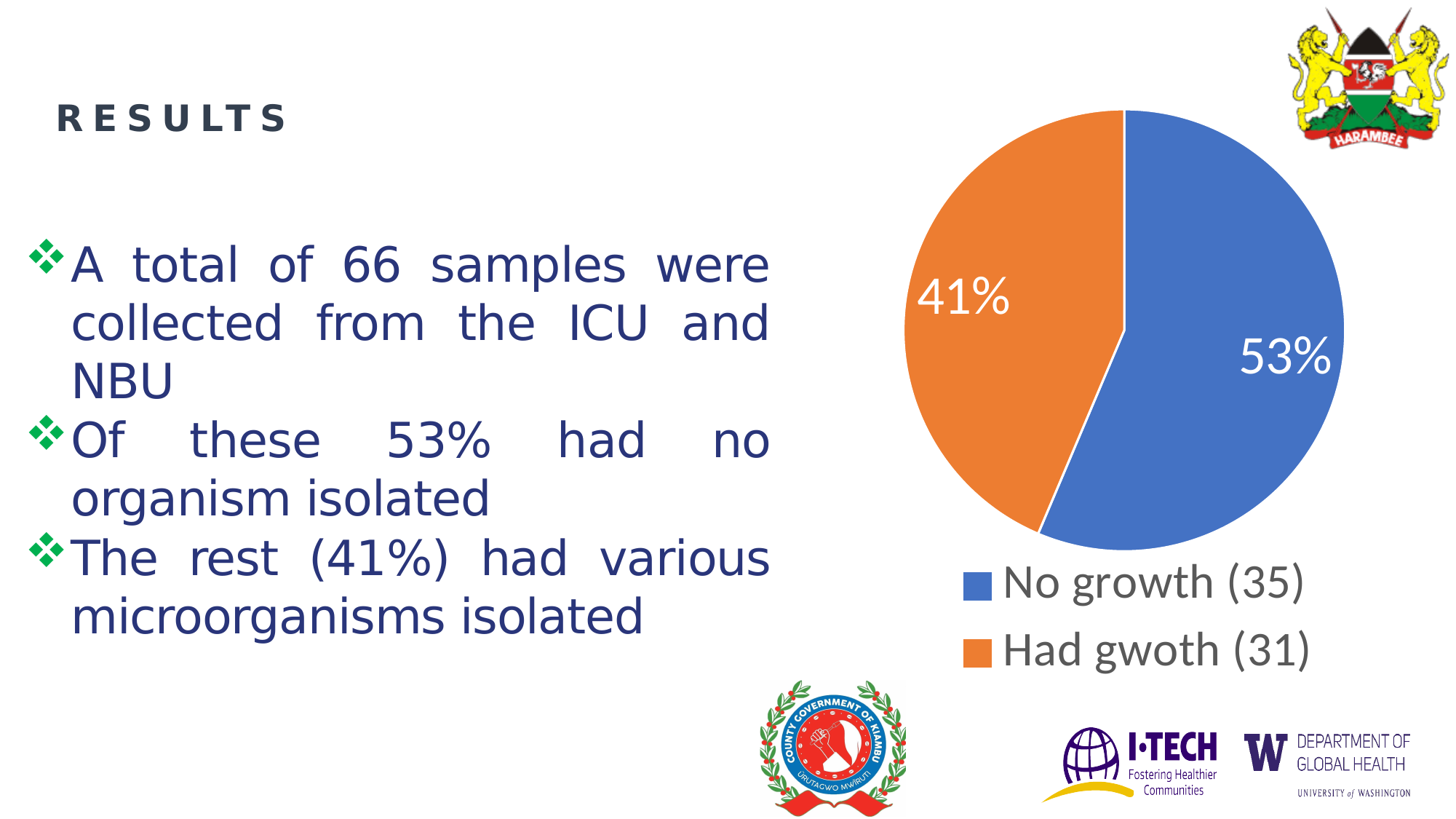

# RESULTS

### Chart

| Category | Column1 |
|---|---|
| No growth (35) | 0.53 |
| Had gwoth (31) | 0.41 |
A total of 66 samples were collected from the ICU and NBU
Of these 53% had no organism isolated
The rest (41%) had various microorganisms isolated